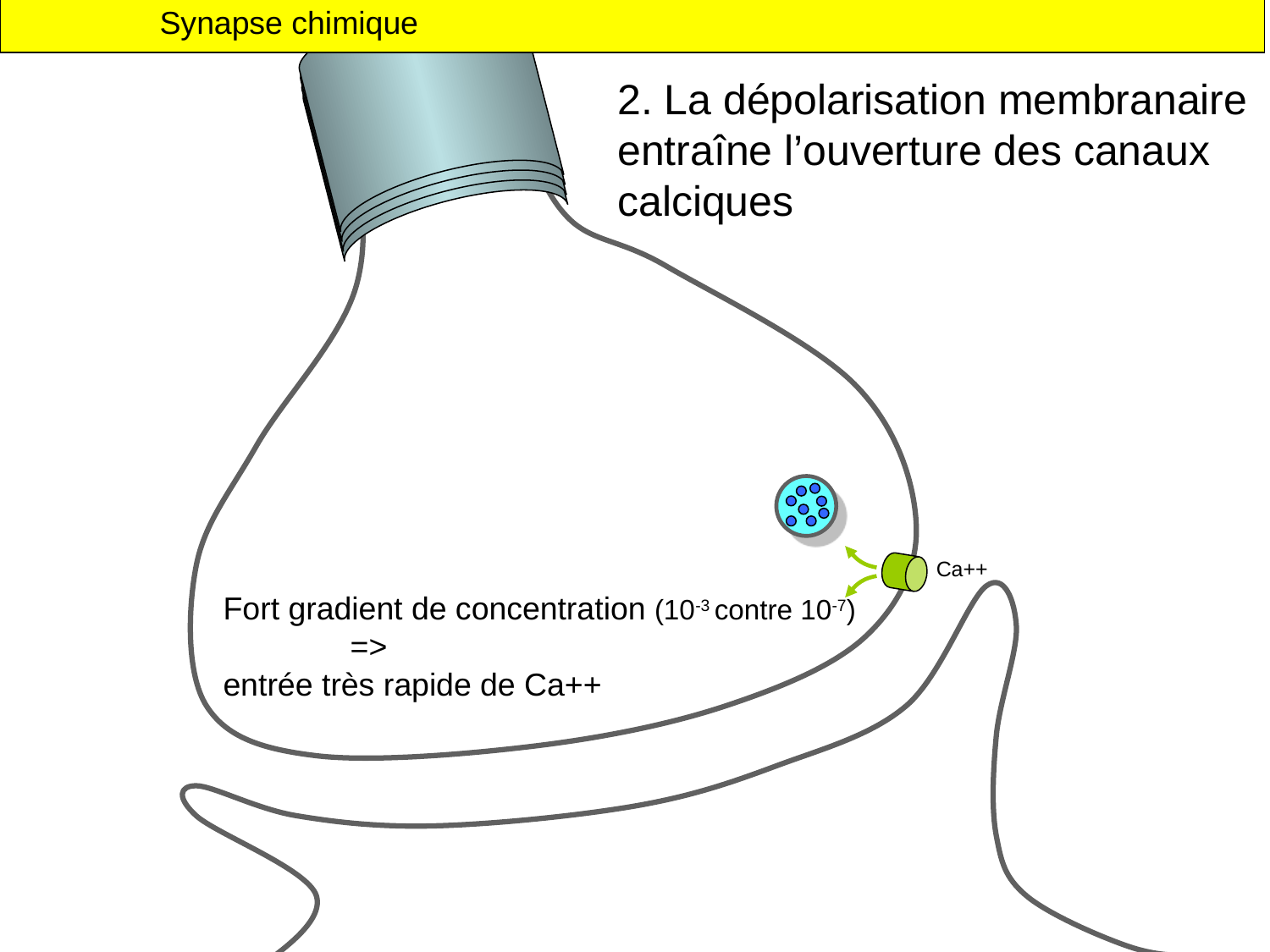

Synapse chimique

2. La dépolarisation membranaire entraîne l’ouverture des canaux
calciques

Ca++

Fort gradient de concentration (10-3 contre 10-7)
	=>
entrée très rapide de Ca++